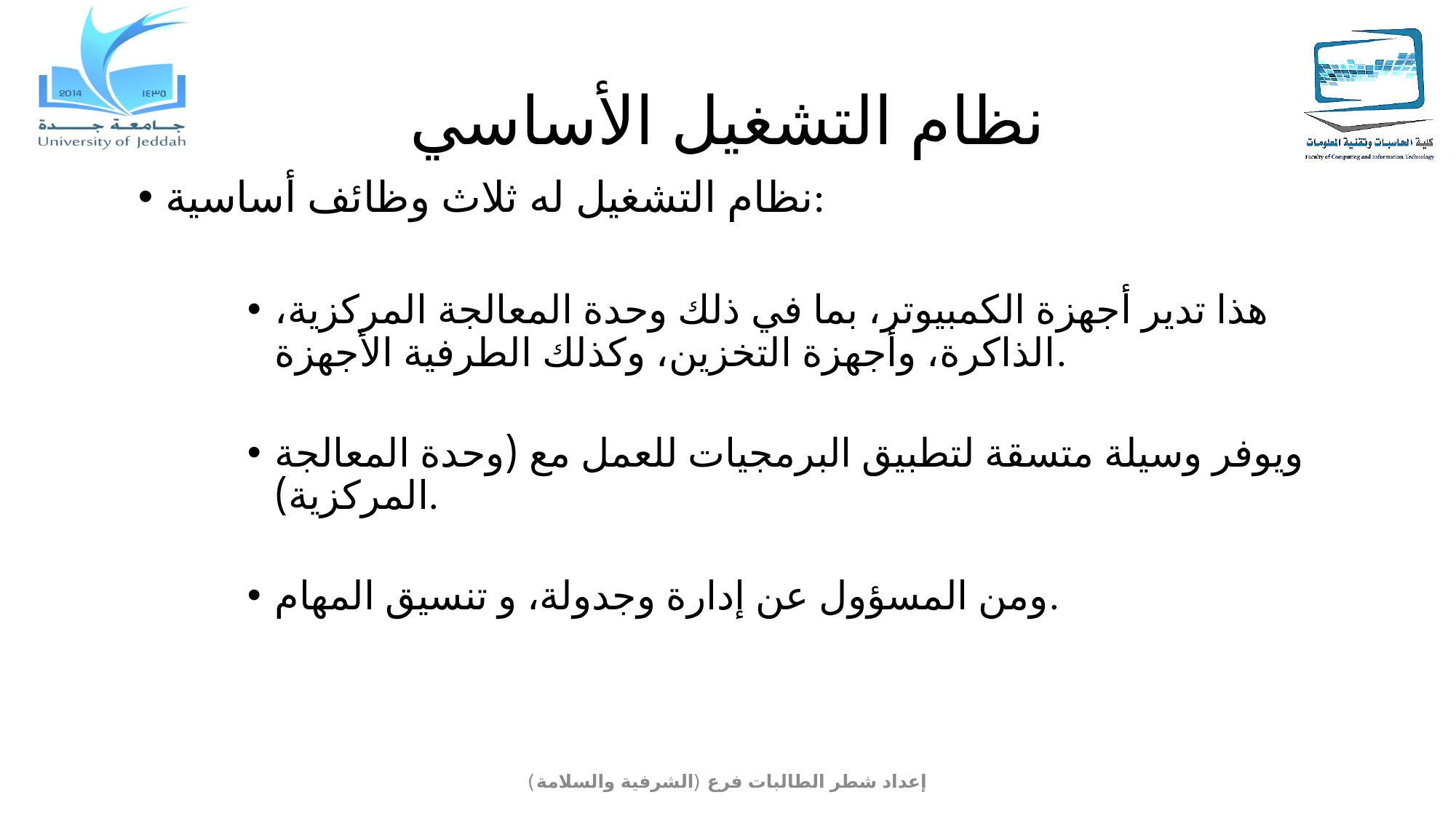

# نظام التشغيل الأساسي
نظام التشغيل له ثلاث وظائف أساسية:

هذا تدير أجهزة الكمبيوتر، بما في ذلك وحدة المعالجة المركزية، الذاكرة، وأجهزة التخزين، وكذلك الطرفية الأجهزة.

ويوفر وسيلة متسقة لتطبيق البرمجيات للعمل مع (وحدة المعالجة المركزية).

ومن المسؤول عن إدارة وجدولة، و تنسيق المهام.
إعداد شطر الطالبات فرع (الشرفية والسلامة)